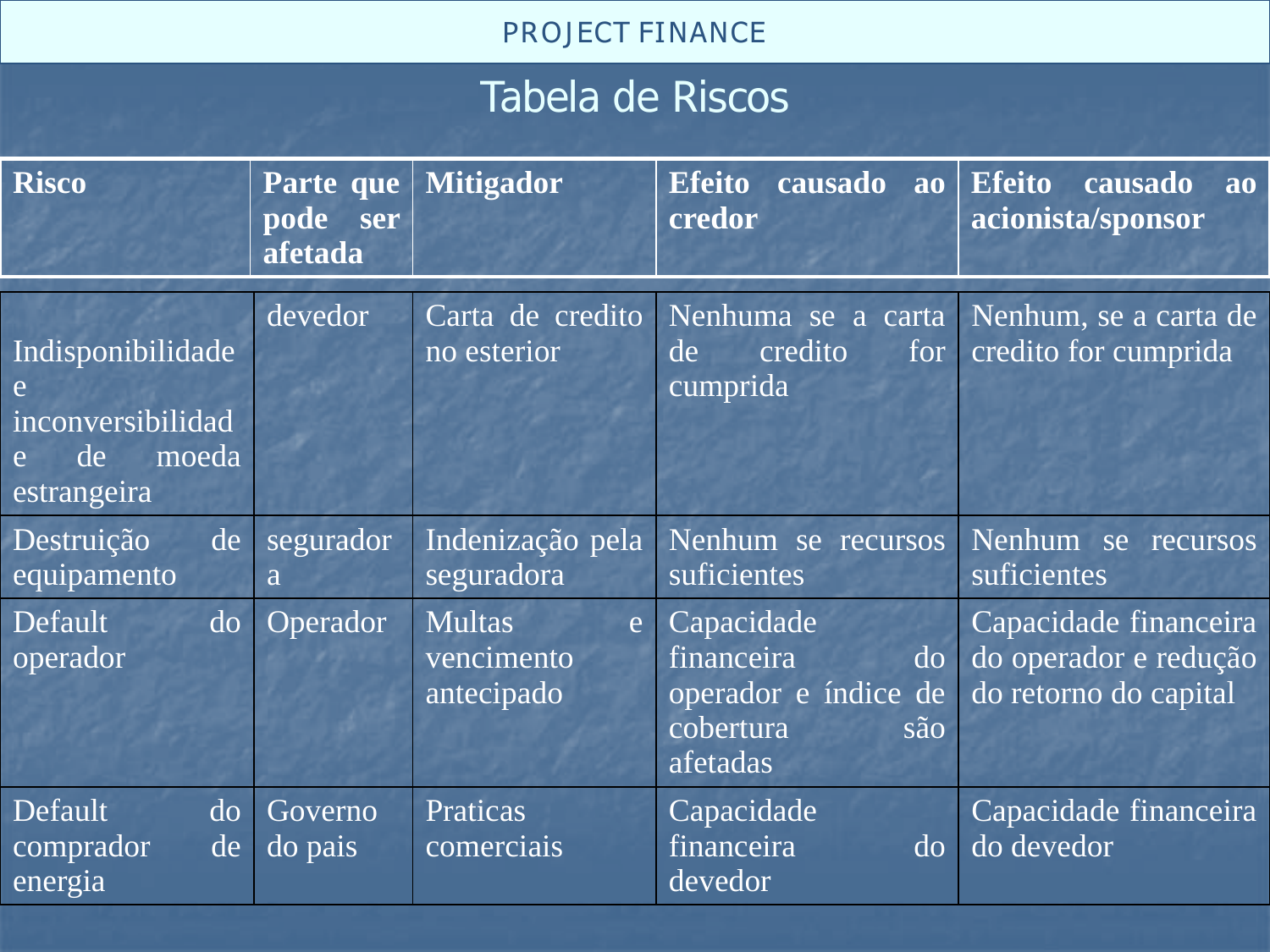

PROJECT FINANCE
# Tabela de Riscos
| Risco | Parte que pode ser afetada | Mitigador | Efeito causado ao credor | Efeito causado ao acionista/sponsor |
| --- | --- | --- | --- | --- |
| Indisponibilidade e inconversibilidade de moeda estrangeira | devedor | Carta de credito no esterior | Nenhuma se a carta de credito for cumprida | Nenhum, se a carta de credito for cumprida |
| --- | --- | --- | --- | --- |
| Destruição de equipamento | seguradora | Indenização pela seguradora | Nenhum se recursos suficientes | Nenhum se recursos suficientes |
| Default do operador | Operador | Multas e vencimento antecipado | Capacidade financeira do operador e índice de cobertura são afetadas | Capacidade financeira do operador e redução do retorno do capital |
| Default do comprador de energia | Governo do pais | Praticas comerciais | Capacidade financeira do devedor | Capacidade financeira do devedor |